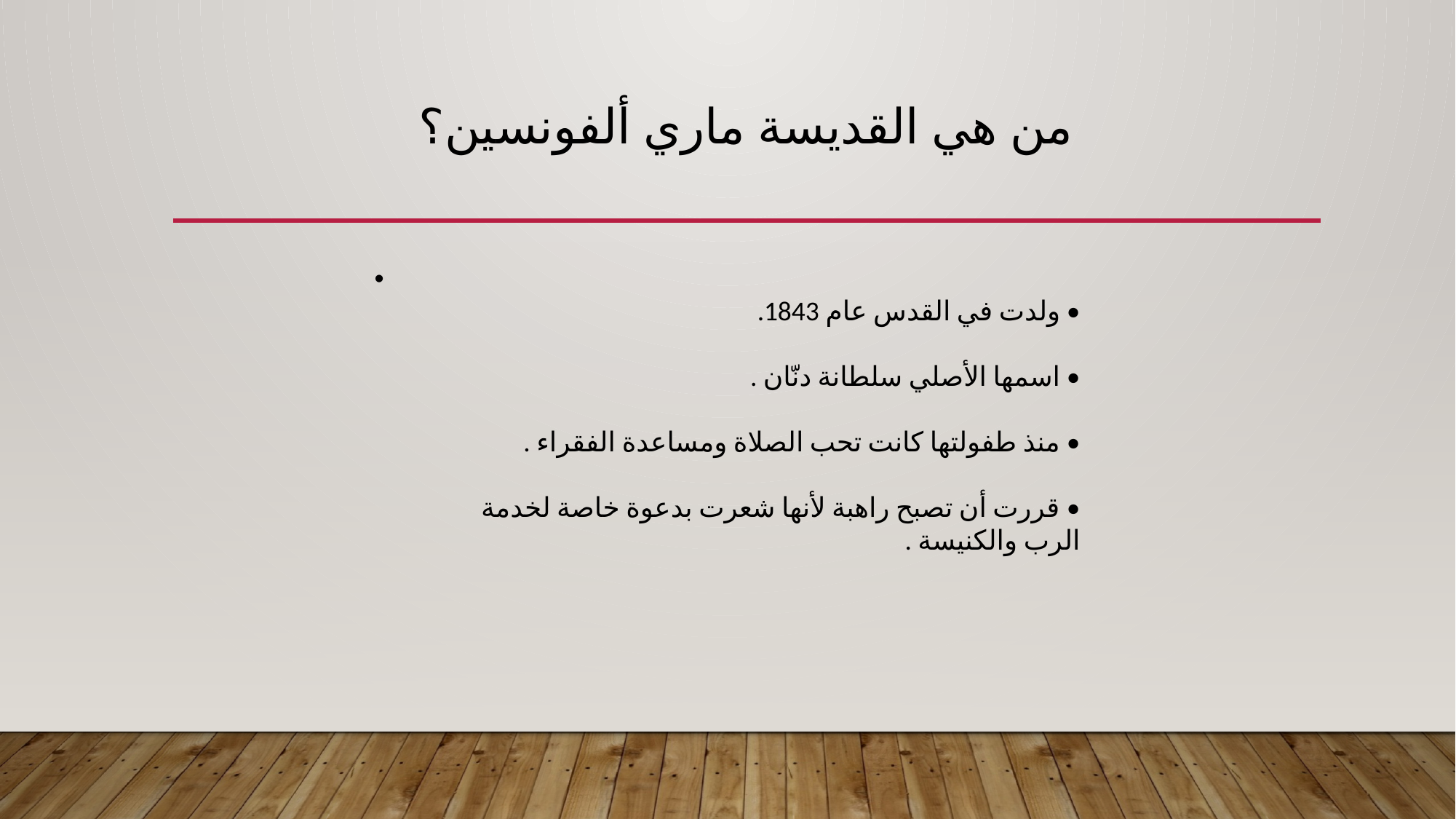

# من هي القديسة ماري ألفونسين؟
•
• ولدت في القدس عام 1843.

• اسمها الأصلي سلطانة دنّان .

• منذ طفولتها كانت تحب الصلاة ومساعدة الفقراء .

• قررت أن تصبح راهبة لأنها شعرت بدعوة خاصة لخدمة
الرب والكنيسة .